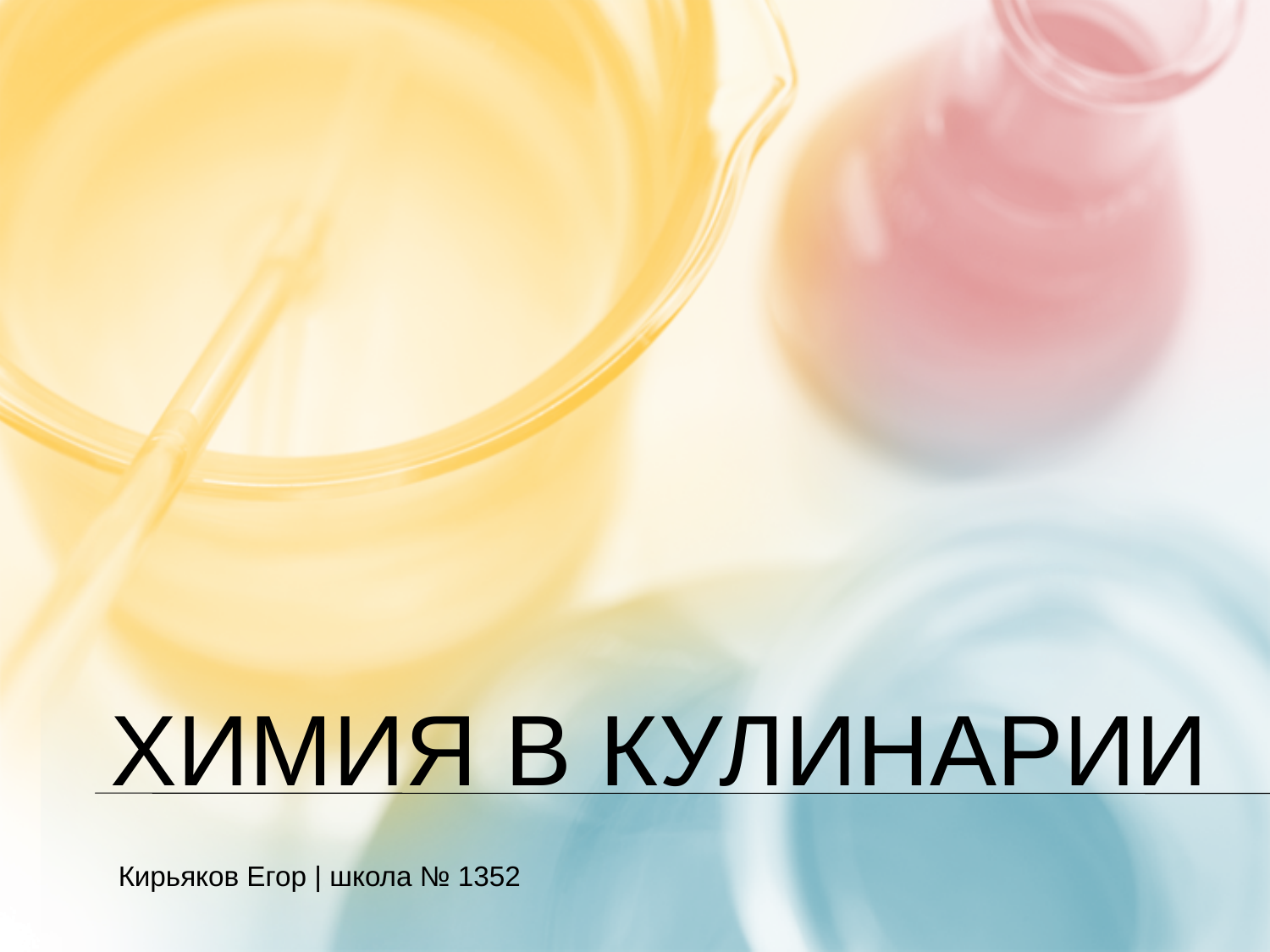

# Химия в кулинарии

Кирьяков Егор | школа № 1352